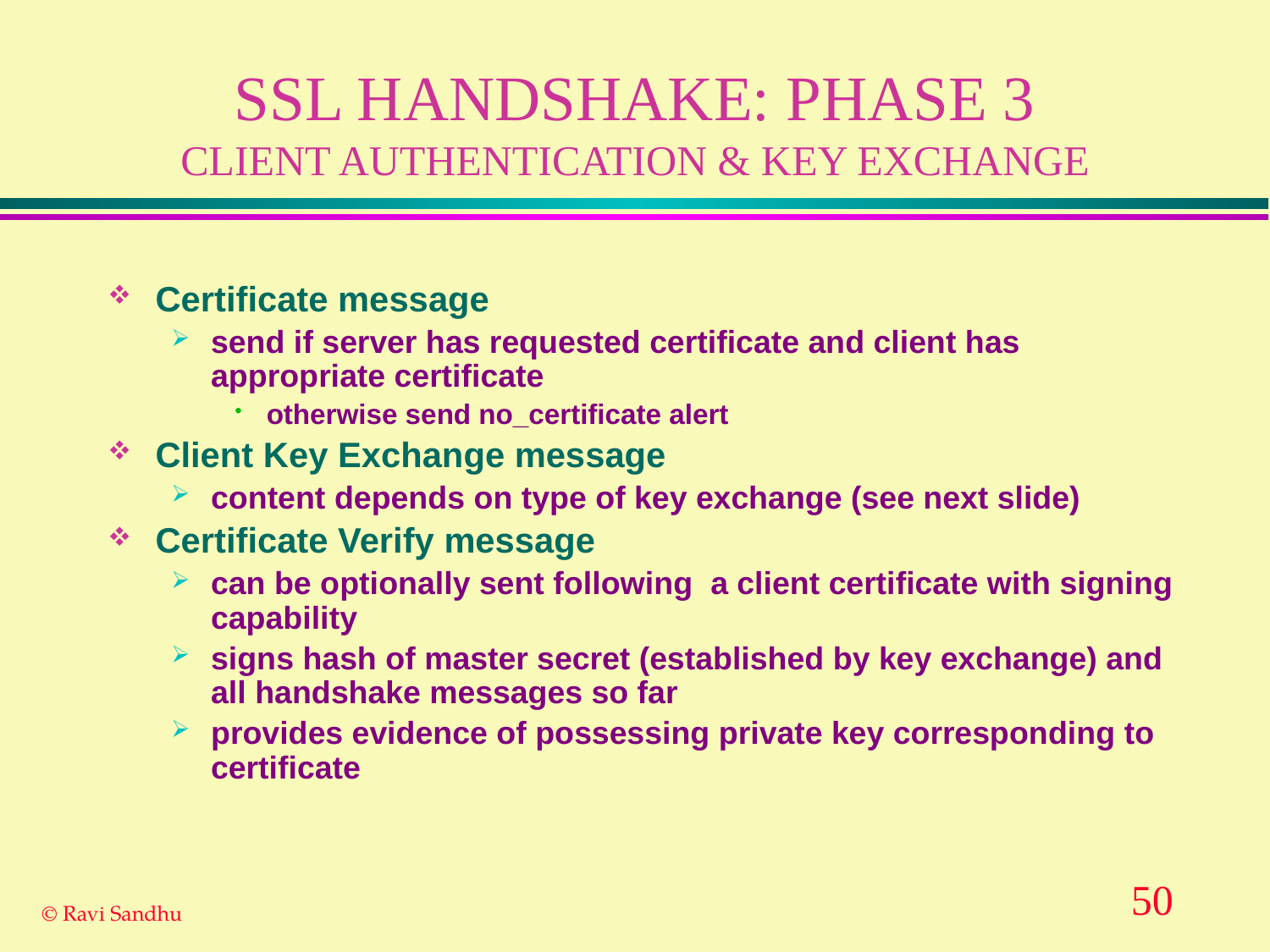

# SSL HANDSHAKE: PHASE 3 CLIENT AUTHENTICATION & KEY EXCHANGE
Certificate message
send if server has requested certificate and client has appropriate certificate
otherwise send no_certificate alert
Client Key Exchange message
content depends on type of key exchange (see next slide)
Certificate Verify message
can be optionally sent following  a client certificate with signing capability
signs hash of master secret (established by key exchange) and all handshake messages so far
provides evidence of possessing private key corresponding to certificate